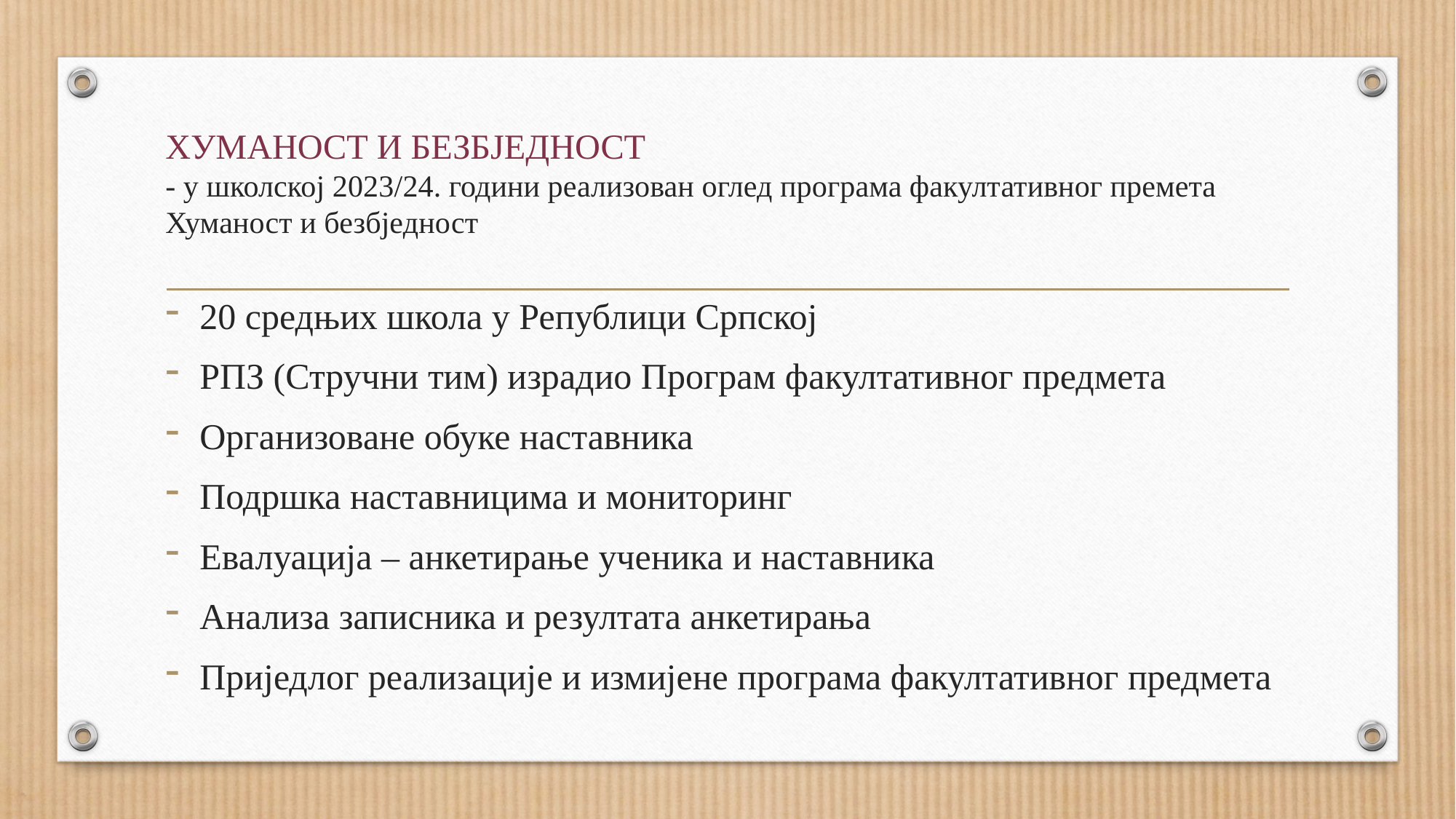

# ХУМАНОСТ И БЕЗБЈЕДНОСТ - у школској 2023/24. години реализован оглед програма факултативног премета Хуманост и безбједност
20 средњих школа у Републици Српској
РПЗ (Стручни тим) израдио Програм факултативног предмета
Организоване обуке наставника
Подршка наставницима и мониторинг
Евалуација – анкетирање ученика и наставника
Анализа записника и резултата анкетирања
Приједлог реализације и измијене програма факултативног предмета